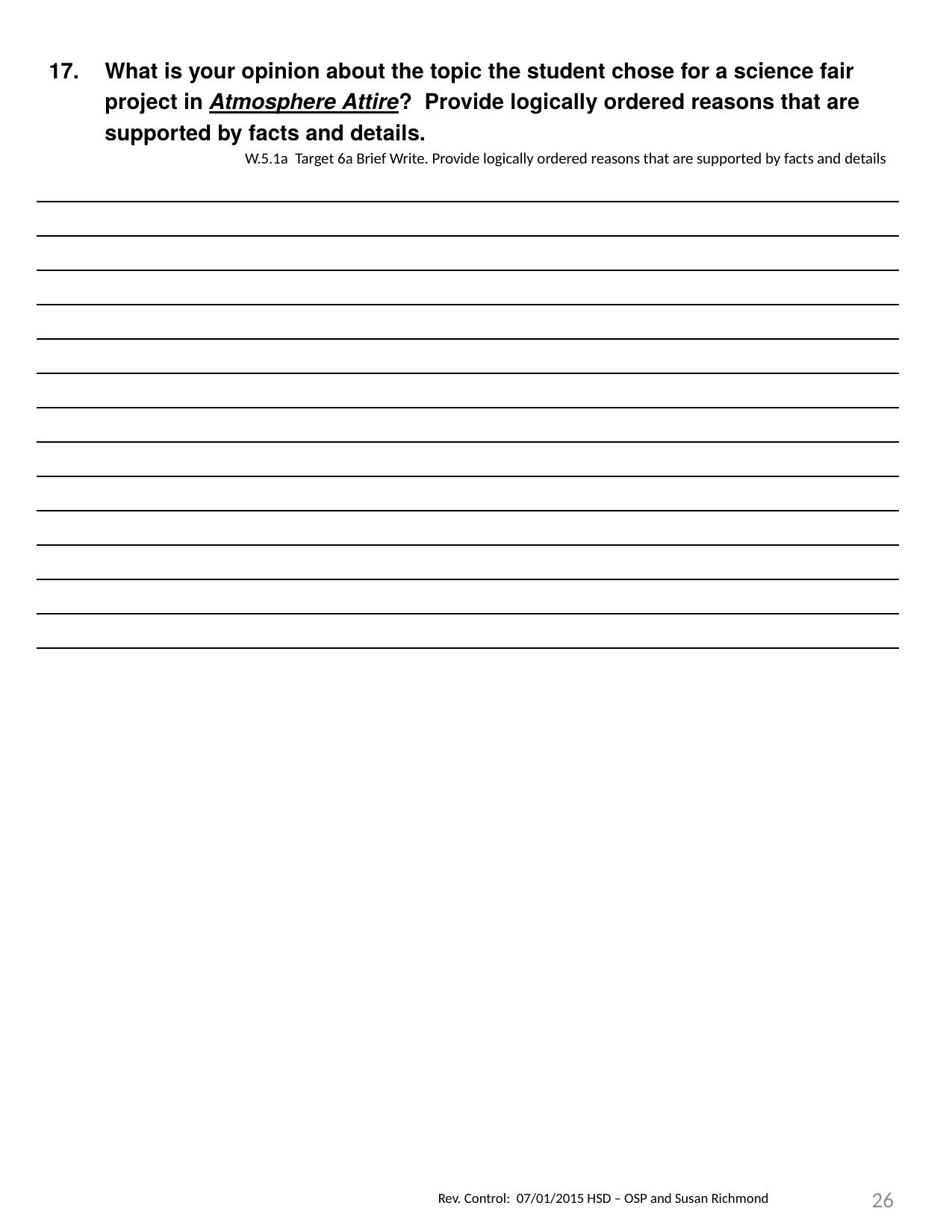

| What is your opinion about the topic the student chose for a science fair project in Atmosphere Attire? Provide logically ordered reasons that are supported by facts and details. W.5.1a Target 6a Brief Write. Provide logically ordered reasons that are supported by facts and details |
| --- |
|  |
|  |
|  |
|  |
|  |
|  |
|  |
|  |
|  |
|  |
|  |
|  |
|  |
26